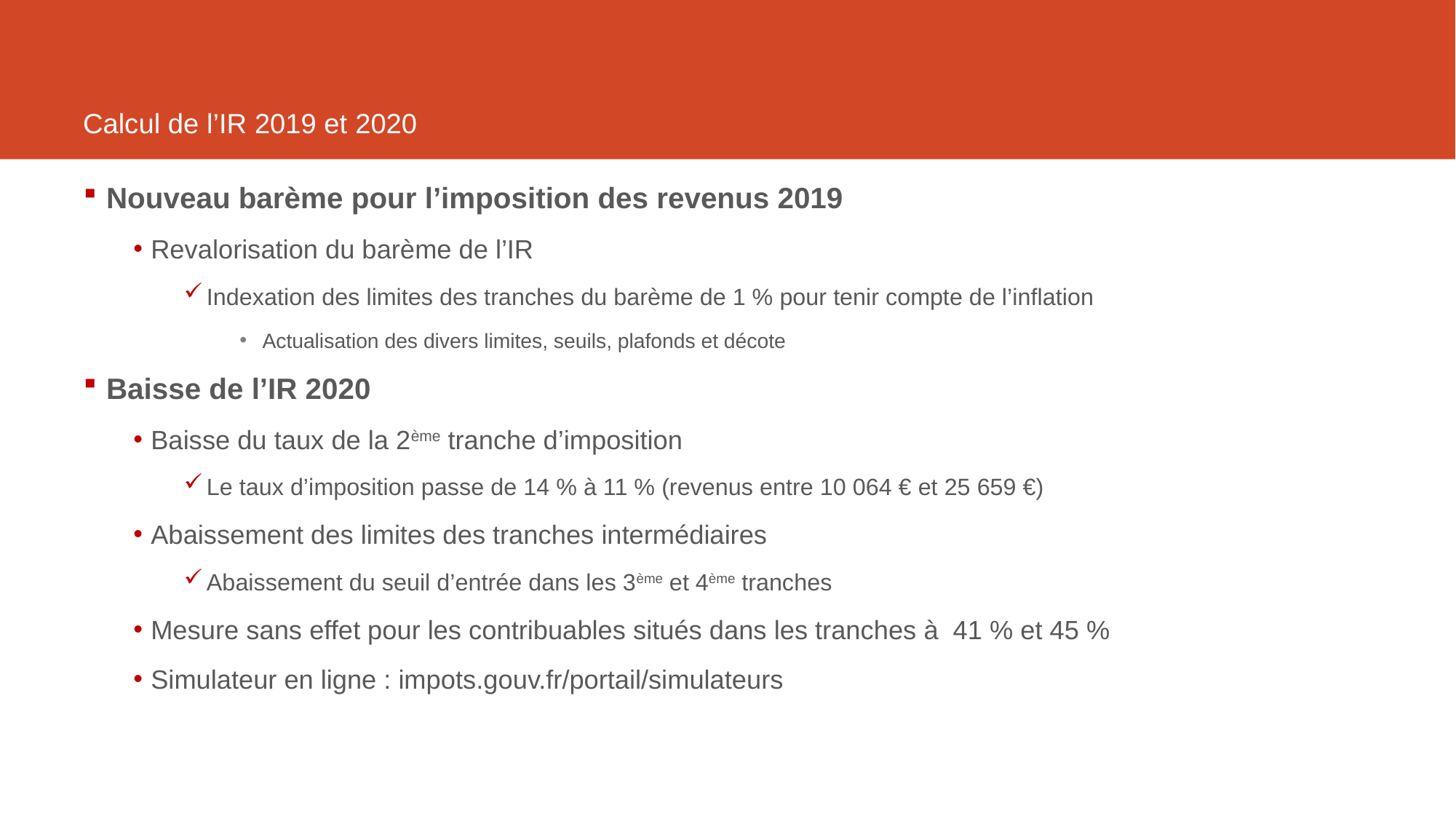

# Calcul de l’IR 2019 et 2020
Nouveau barème pour l’imposition des revenus 2019
Revalorisation du barème de l’IR
Indexation des limites des tranches du barème de 1 % pour tenir compte de l’inflation
Actualisation des divers limites, seuils, plafonds et décote
Baisse de l’IR 2020
Baisse du taux de la 2ème tranche d’imposition
Le taux d’imposition passe de 14 % à 11 % (revenus entre 10 064 € et 25 659 €)
Abaissement des limites des tranches intermédiaires
Abaissement du seuil d’entrée dans les 3ème et 4ème tranches
Mesure sans effet pour les contribuables situés dans les tranches à  41 % et 45 %
Simulateur en ligne : impots.gouv.fr/portail/simulateurs